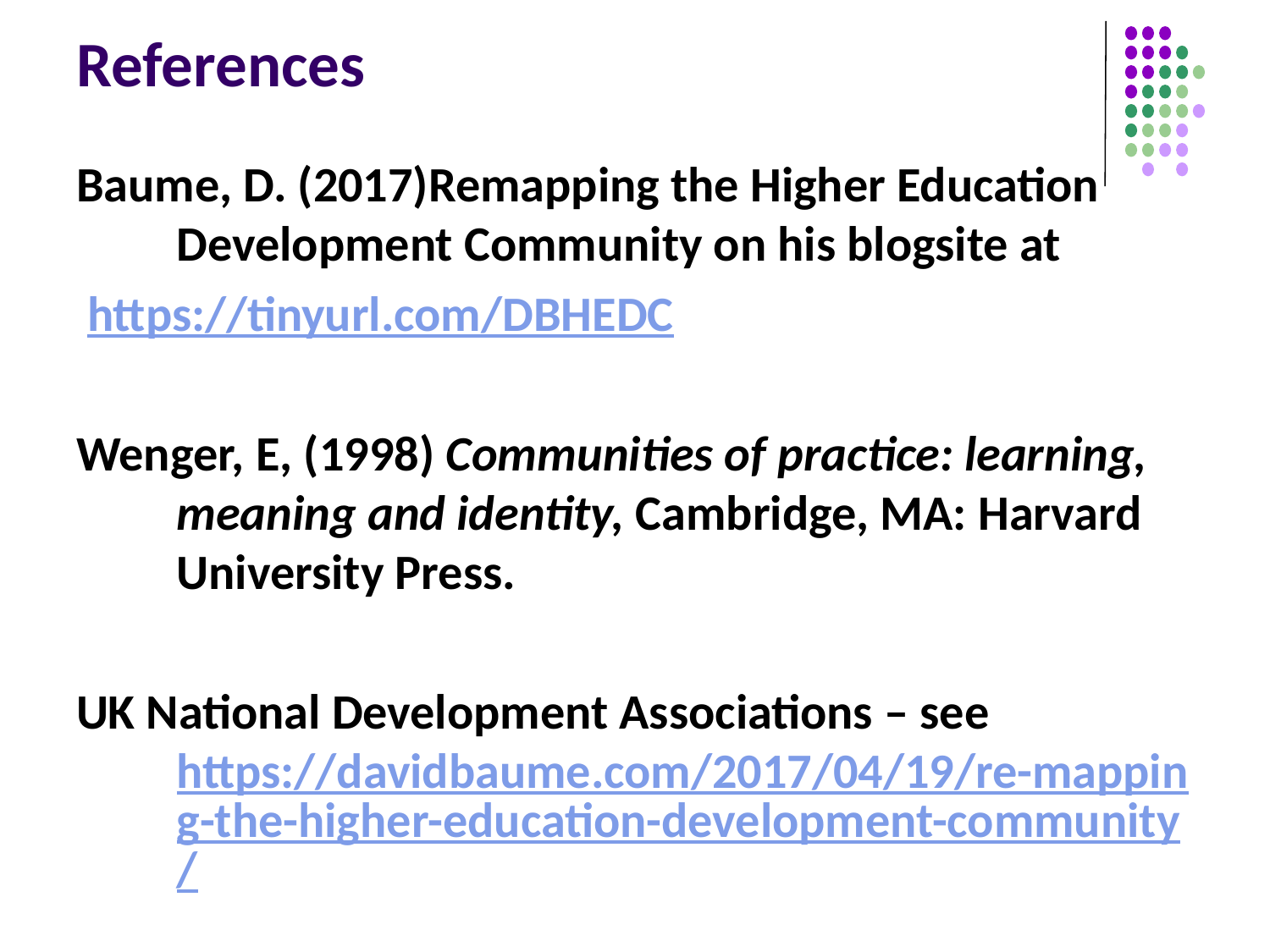

# References
Baume, D. (2017)Remapping the Higher Education Development Community on his blogsite at
 https://tinyurl.com/DBHEDC

Wenger, E, (1998) Communities of practice: learning, meaning and identity, Cambridge, MA: Harvard University Press.

UK National Development Associations – see https://davidbaume.com/2017/04/19/re-mapping-the-higher-education-development-community/